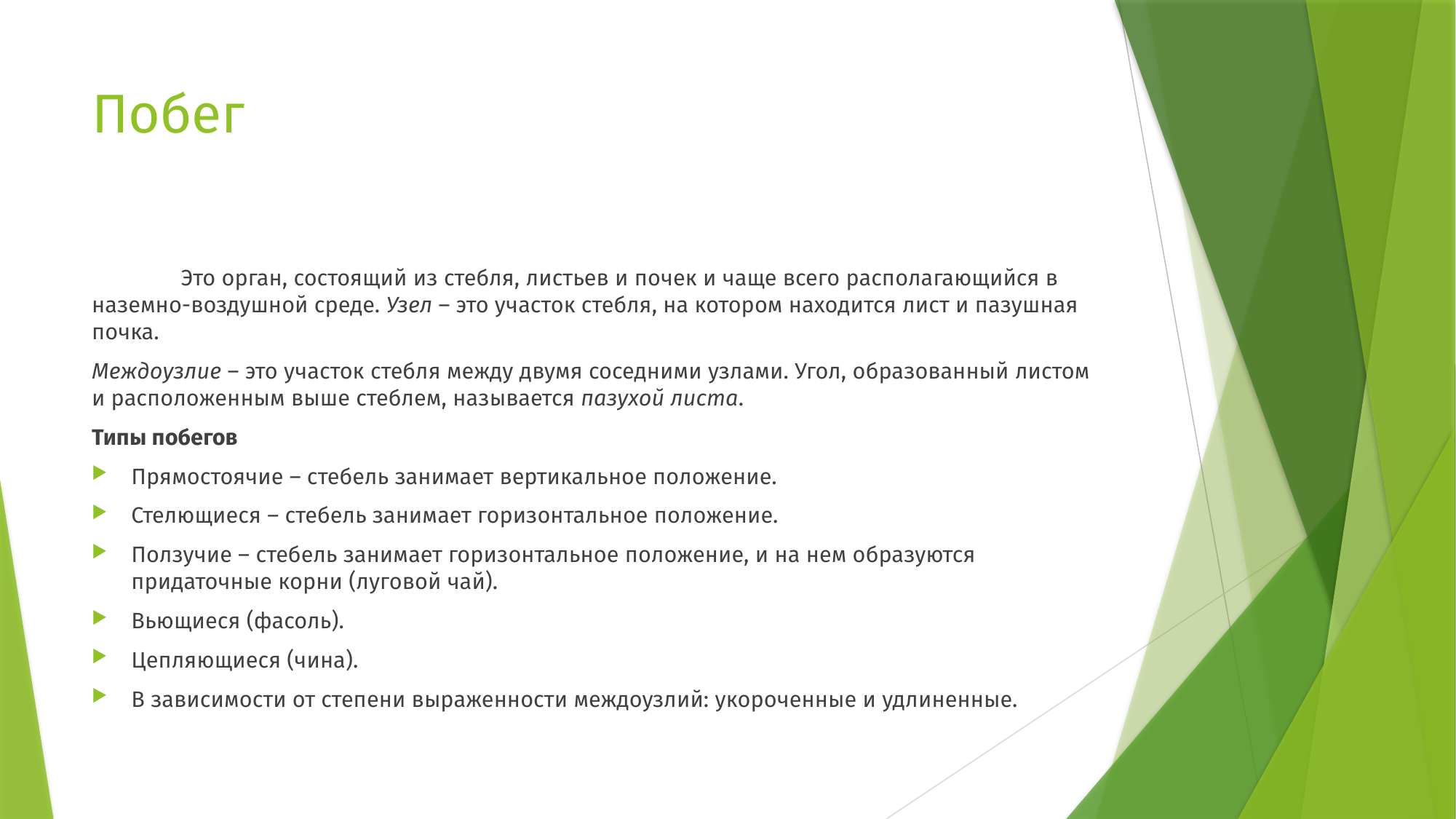

# Побег
	Это орган, состоящий из стебля, листьев и почек и чаще всего располагающийся в наземно-воздушной среде. Узел – это участок стебля, на котором находится лист и пазушная почка.
Междоузлие – это участок стебля между двумя соседними узлами. Угол, образованный листом и расположенным выше стеблем, называется пазухой листа.
Типы побегов
Прямостоячие – стебель занимает вертикальное положение.
Стелющиеся – стебель занимает горизонтальное положение.
Ползучие – стебель занимает горизонтальное положение, и на нем образуются придаточные корни (луговой чай).
Вьющиеся (фасоль).
Цепляющиеся (чина).
В зависимости от степени выраженности междоузлий: укороченные и удлиненные.